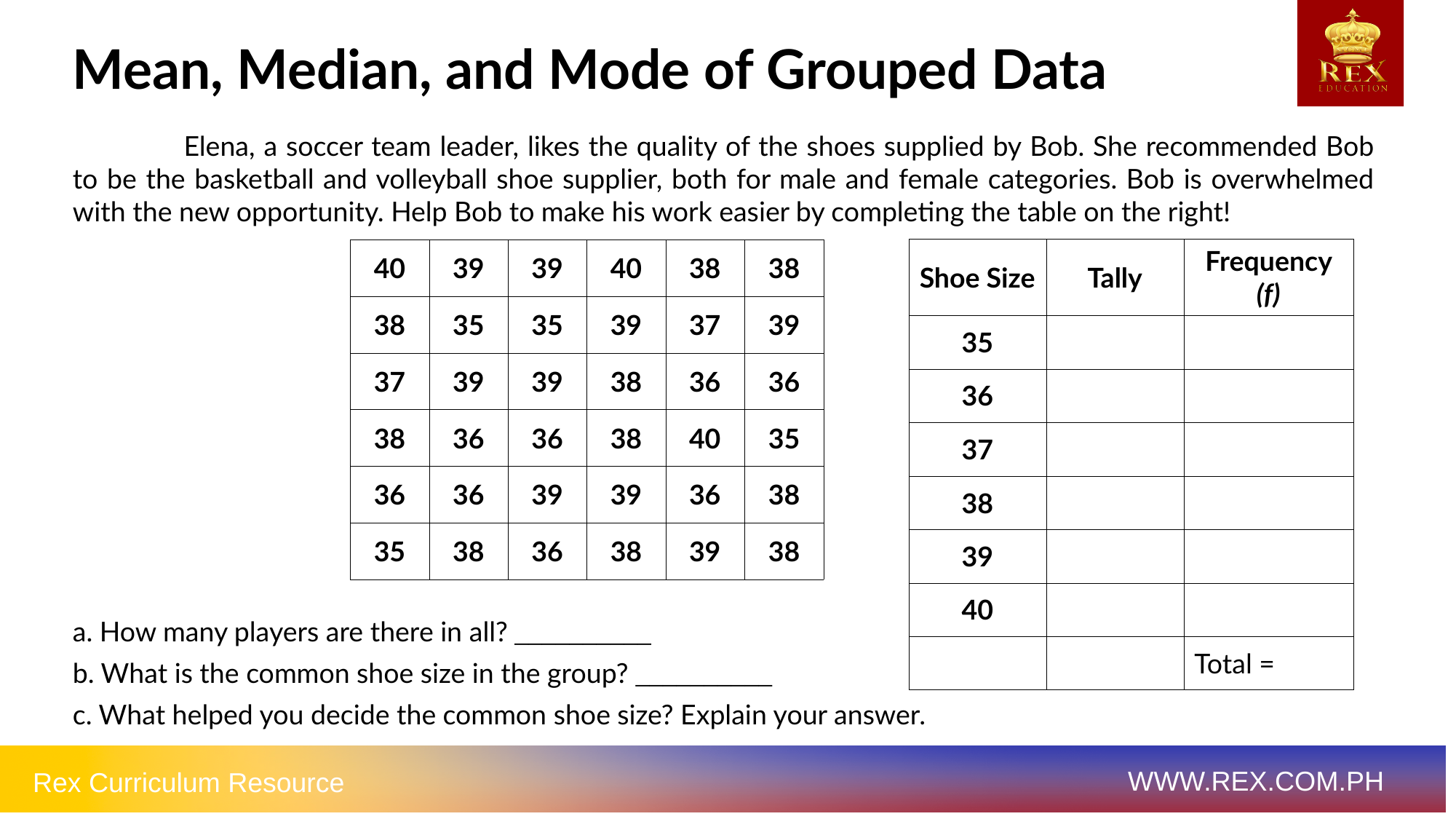

# Mean, Median, and Mode of Grouped Data
 	Elena, a soccer team leader, likes the quality of the shoes supplied by Bob. She recommended Bob to be the basketball and volleyball shoe supplier, both for male and female categories. Bob is overwhelmed with the new opportunity. Help Bob to make his work easier by completing the table on the right!
| Shoe Size | Tally | Frequency (f) |
| --- | --- | --- |
| 35 |  |  |
| 36 |  |  |
| 37 |  |  |
| 38 |  |  |
| 39 |  |  |
| 40 |  |  |
|  |  | Total = |
| 40 | 39 | 39 | 40 | 38 | 38 |
| --- | --- | --- | --- | --- | --- |
| 38 | 35 | 35 | 39 | 37 | 39 |
| 37 | 39 | 39 | 38 | 36 | 36 |
| 38 | 36 | 36 | 38 | 40 | 35 |
| 36 | 36 | 39 | 39 | 36 | 38 |
| 35 | 38 | 36 | 38 | 39 | 38 |
a. How many players are there in all? __________
b. What is the common shoe size in the group? __________
c. What helped you decide the common shoe size? Explain your answer.